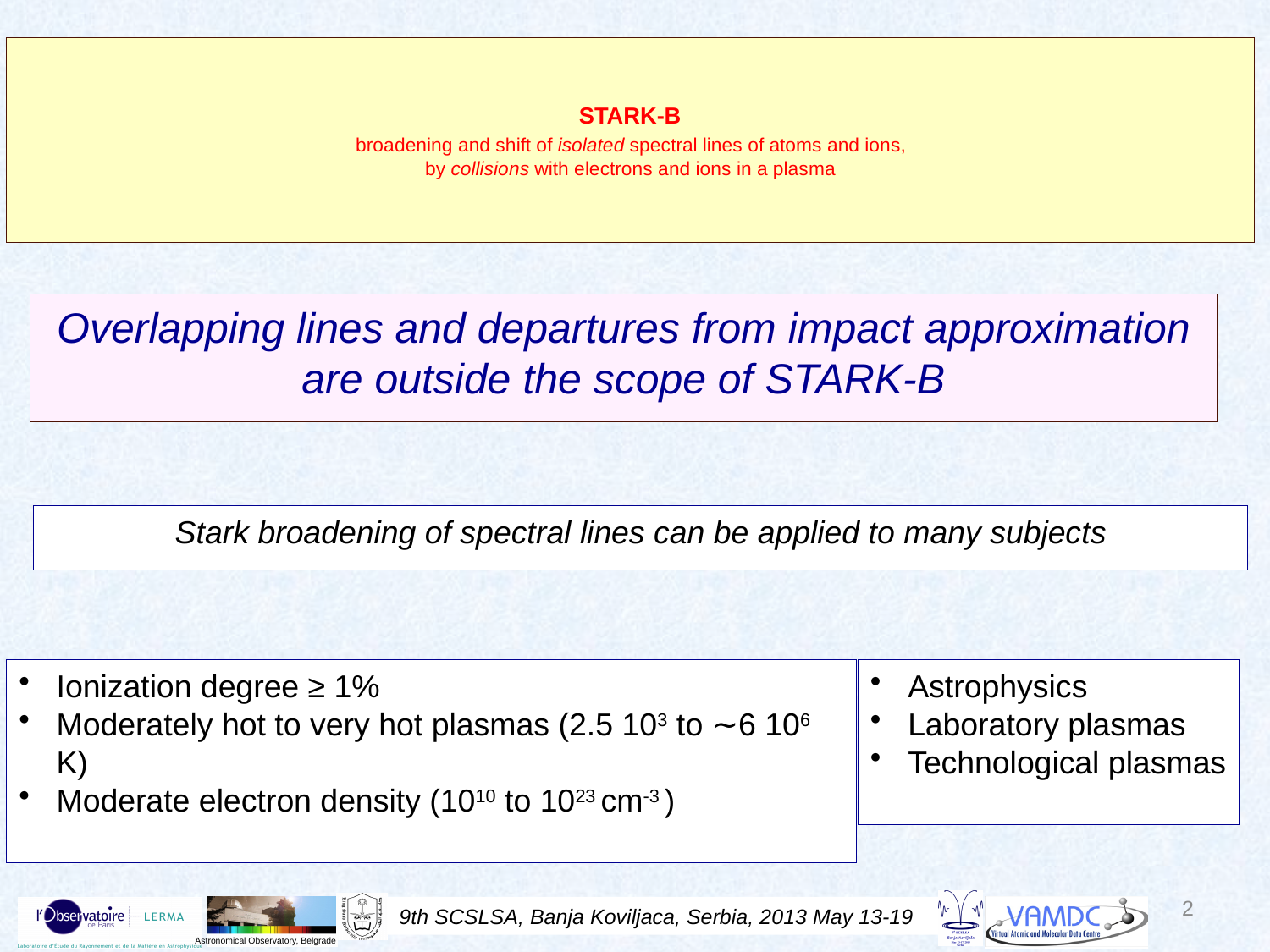

# STARK-B broadening and shift of isolated spectral lines of atoms and ions, by collisions with electrons and ions in a plasma
Overlapping lines and departures from impact approximation are outside the scope of STARK-B

Stark broadening of spectral lines can be applied to many subjects

Ionization degree ≥ 1%
Moderately hot to very hot plasmas (2.5 103 to ∼6 106 K)
Moderate electron density (1010 to 1023 cm-3 )

Astrophysics
Laboratory plasmas
Technological plasmas

2